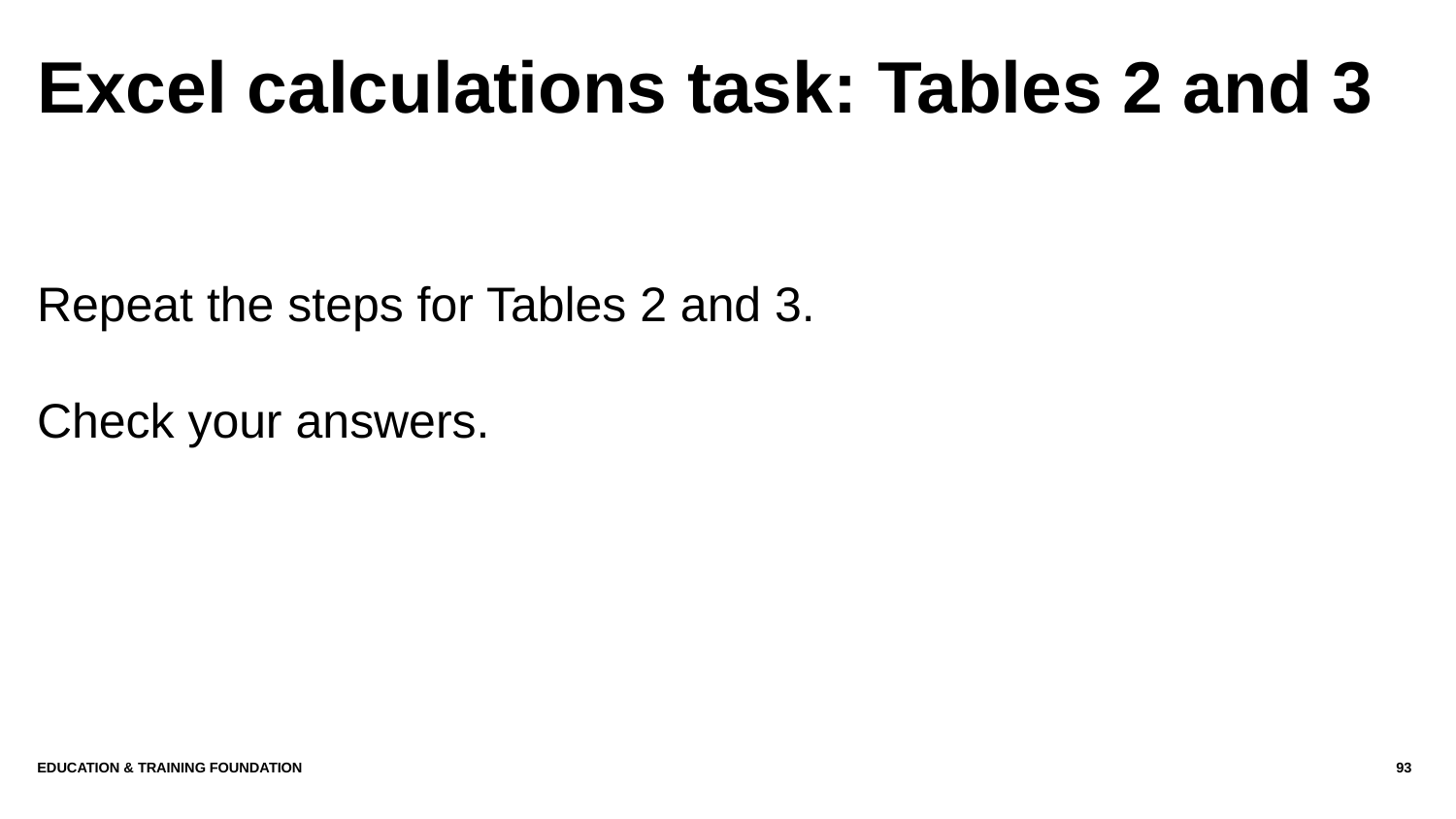

# Excel calculations task: Tables 2 and 3

Repeat the steps for Tables 2 and 3.

Check your answers.
Education & Training Foundation
93